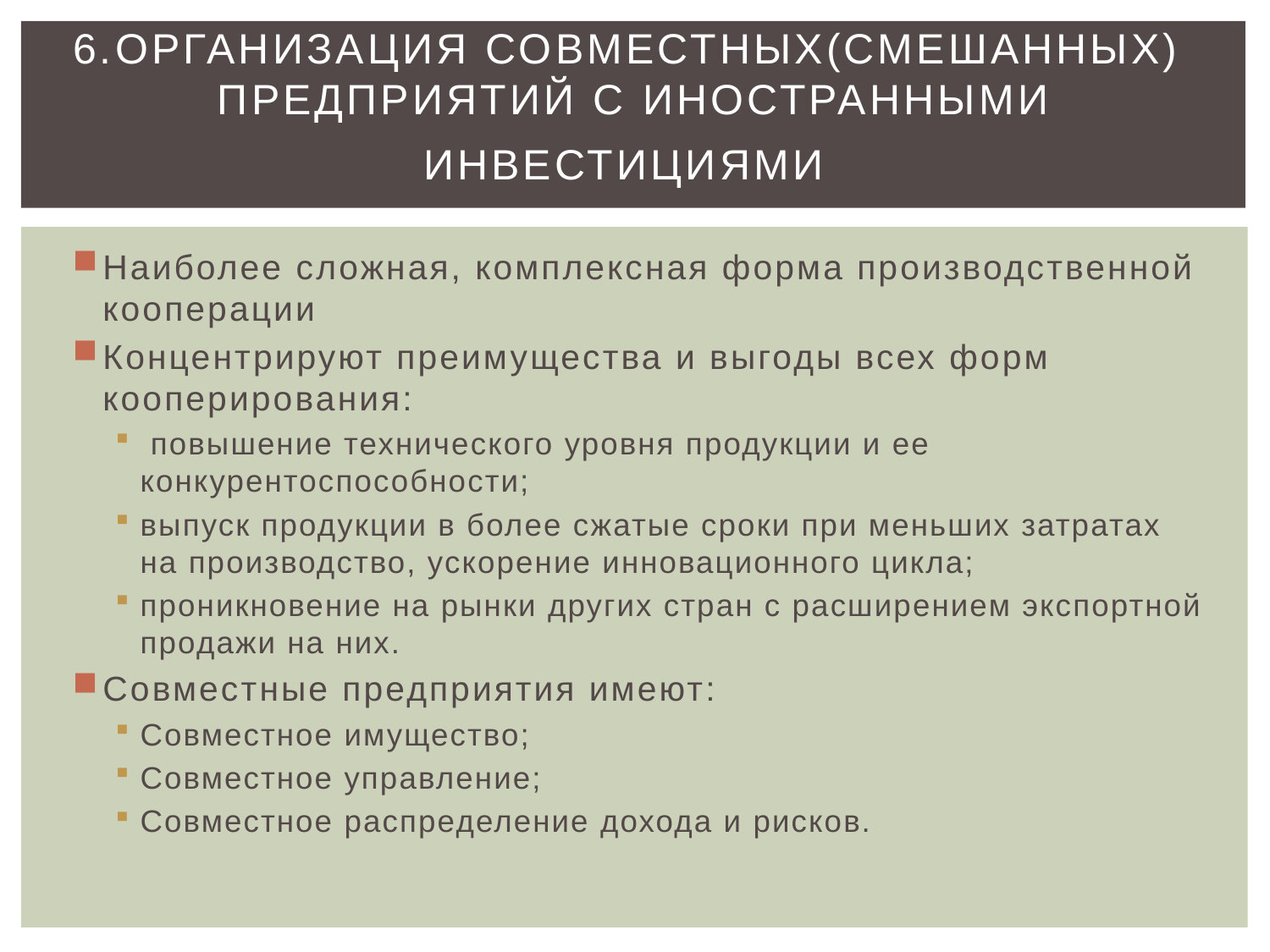

# 6.Организация совместных(смешанных)  предприятий с иностранными инвестициями
Наиболее сложная, комплексная форма производственной кооперации
Концентрируют преимущества и выгоды всех форм кооперирования:
 повышение технического уровня продукции и ее конкурентоспособности;
выпуск продукции в более сжатые сроки при меньших затратах на производство, ускорение инновационного цикла;
проникновение на рынки других стран с расширением экспортной продажи на них.
Совместные предприятия имеют:
Совместное имущество;
Совместное управление;
Совместное распределение дохода и рисков.